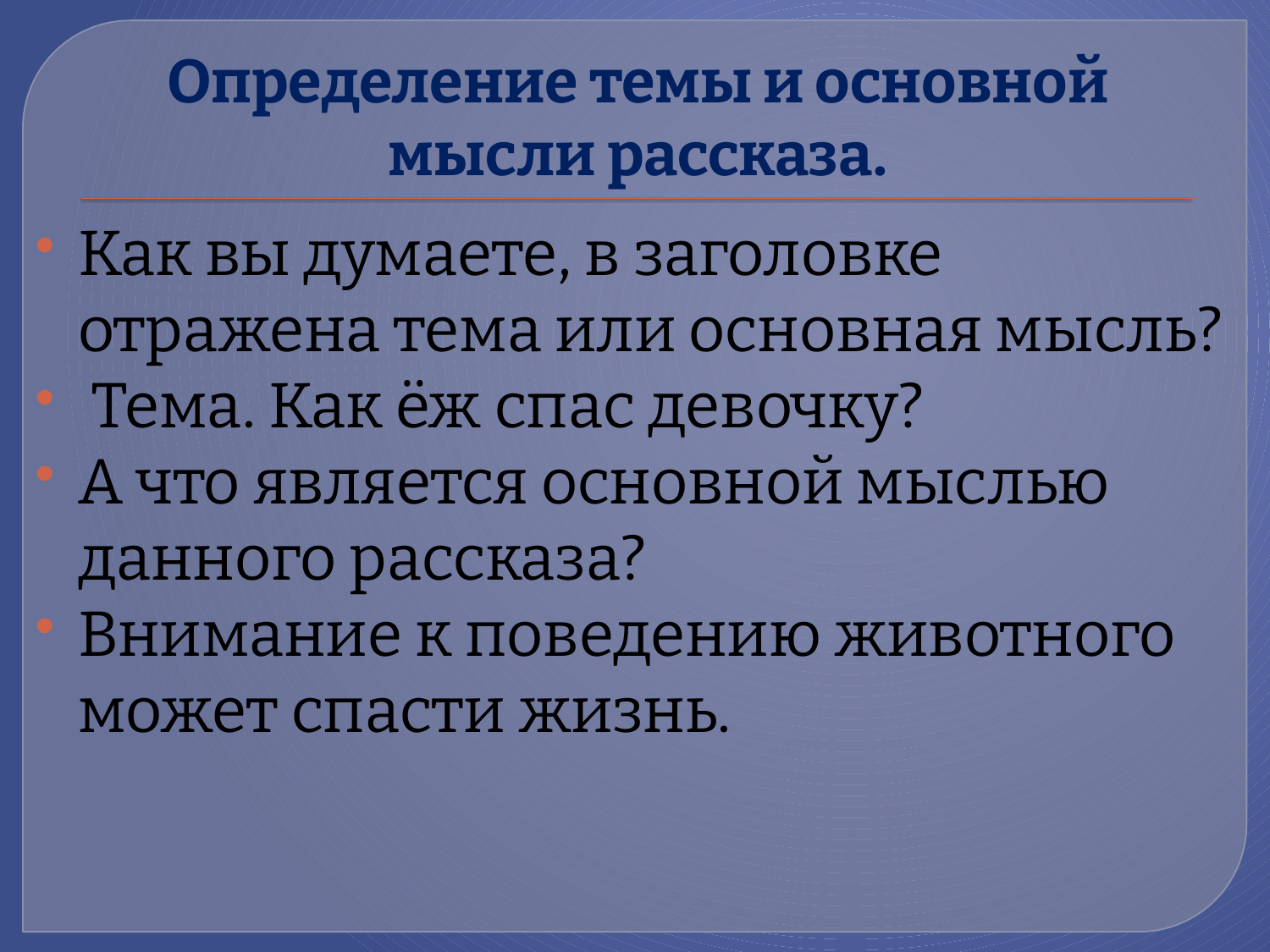

# Определение темы и основной мысли рассказа.
Как вы думаете, в заголовке отражена тема или основная мысль?
 Тема. Как ёж спас девочку?
А что является основной мыслью данного рассказа?
Внимание к поведению животного может спасти жизнь.